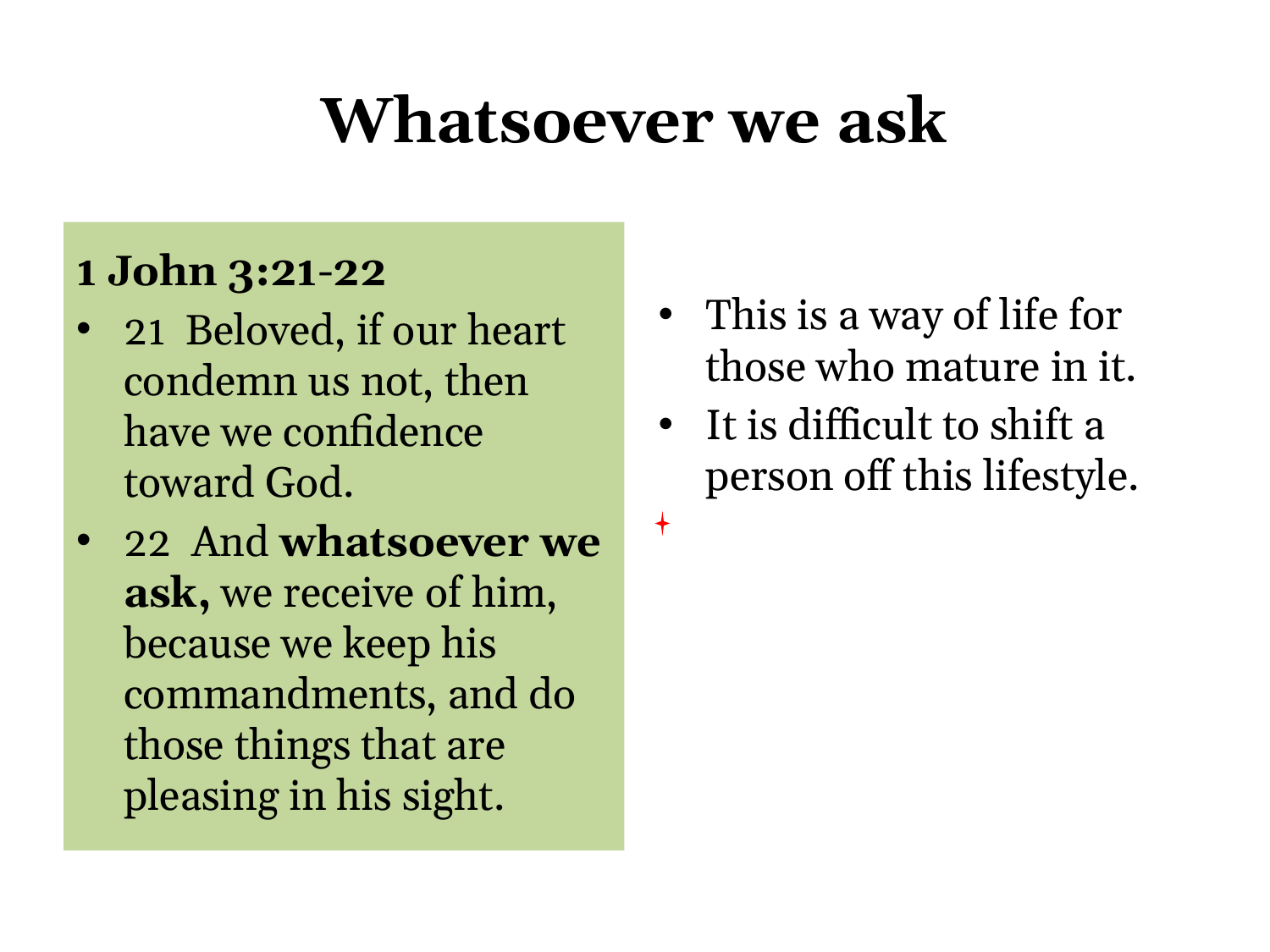

# Whatsoever we ask

1 John 3:21-22
21  Beloved, if our heart condemn us not, then have we confidence toward God.
22  And whatsoever we ask, we receive of him, because we keep his commandments, and do those things that are pleasing in his sight.

This is a way of life for those who mature in it.
It is difficult to shift a person off this lifestyle.